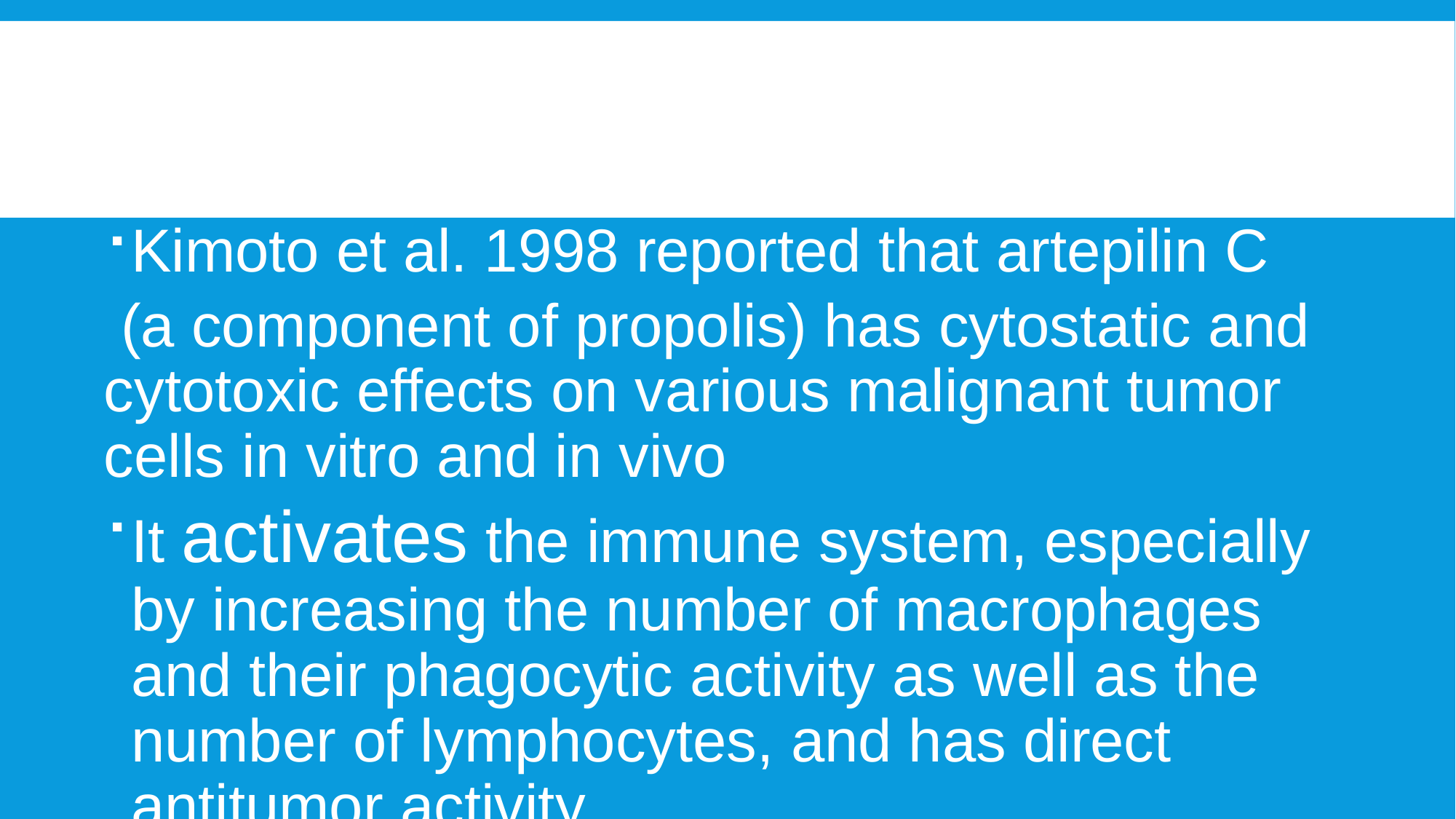

#
Kimoto et al. 1998 reported that artepilin C
 (a component of propolis) has cytostatic and cytotoxic effects on various malignant tumor cells in vitro and in vivo
It activates the immune system, especially by increasing the number of macrophages and their phagocytic activity as well as the number of lymphocytes, and has direct antitumor activity